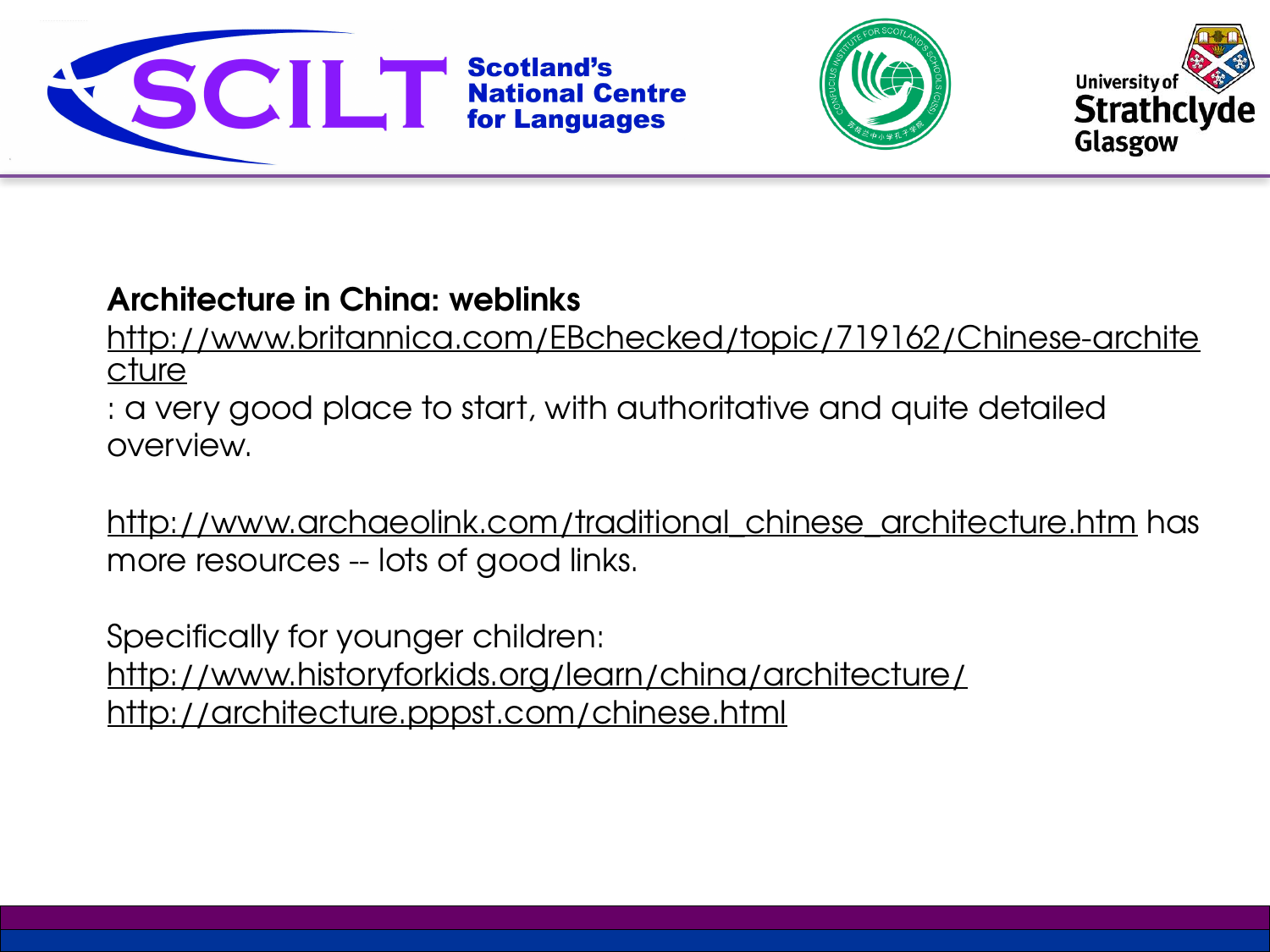

Architecture in China: weblinks
http://www.britannica.com/EBchecked/topic/719162/Chinese-architecture: a very good place to start, with authoritative and quite detailed overview.

http://www.archaeolink.com/traditional_chinese_architecture.htm has more resources -- lots of good links.

Specifically for younger children:
http://www.historyforkids.org/learn/china/architecture/
http://architecture.pppst.com/chinese.html